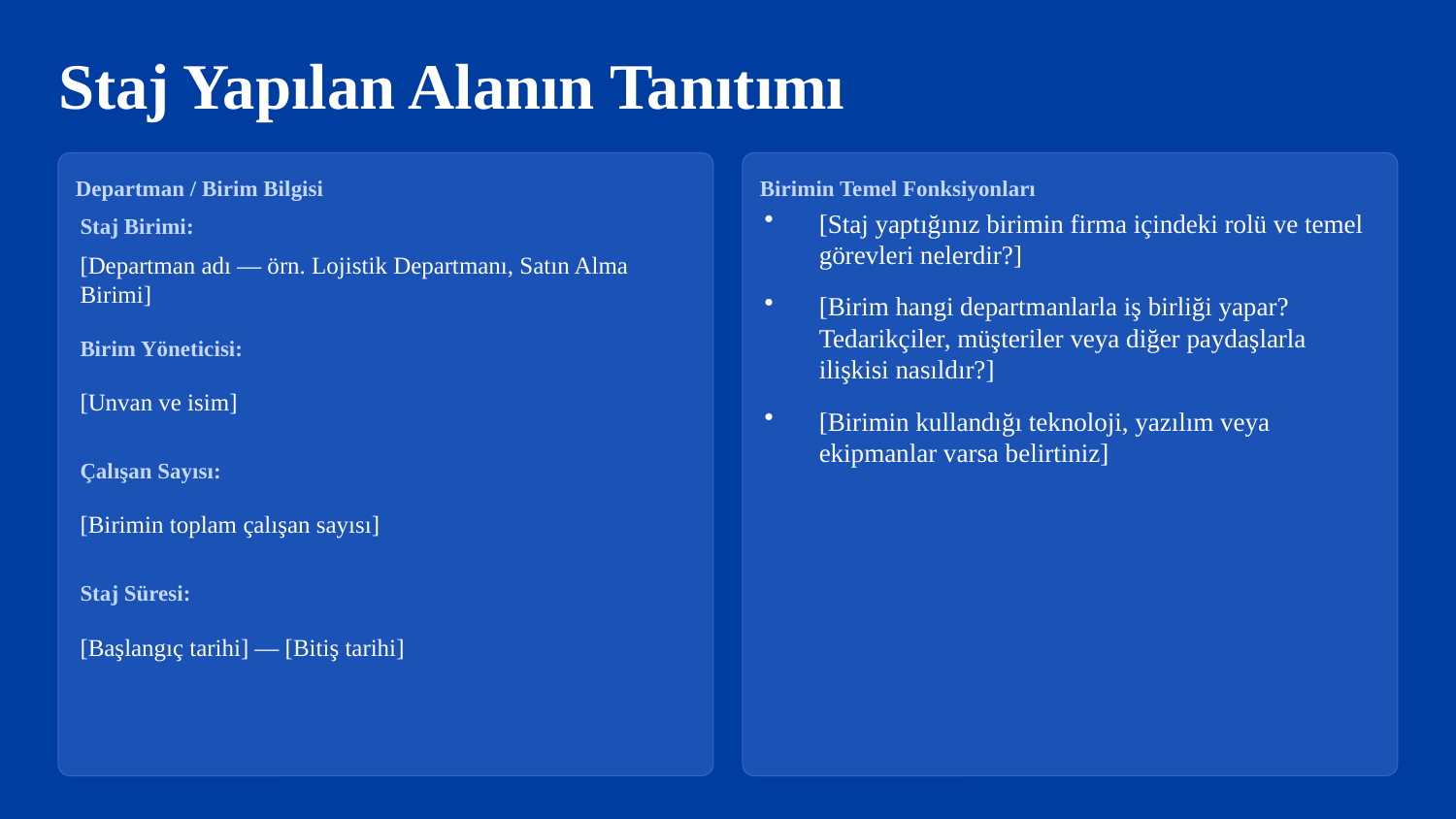

Staj Yapılan Alanın Tanıtımı

Departman / Birim Bilgisi
Birimin Temel Fonksiyonları
[Staj yaptığınız birimin firma içindeki rolü ve temel görevleri nelerdir?]
[Birim hangi departmanlarla iş birliği yapar? Tedarikçiler, müşteriler veya diğer paydaşlarla ilişkisi nasıldır?]
[Birimin kullandığı teknoloji, yazılım veya ekipmanlar varsa belirtiniz]
Staj Birimi:
[Departman adı — örn. Lojistik Departmanı, Satın Alma Birimi]
Birim Yöneticisi:
[Unvan ve isim]
Çalışan Sayısı:
[Birimin toplam çalışan sayısı]
Staj Süresi:
[Başlangıç tarihi] — [Bitiş tarihi]